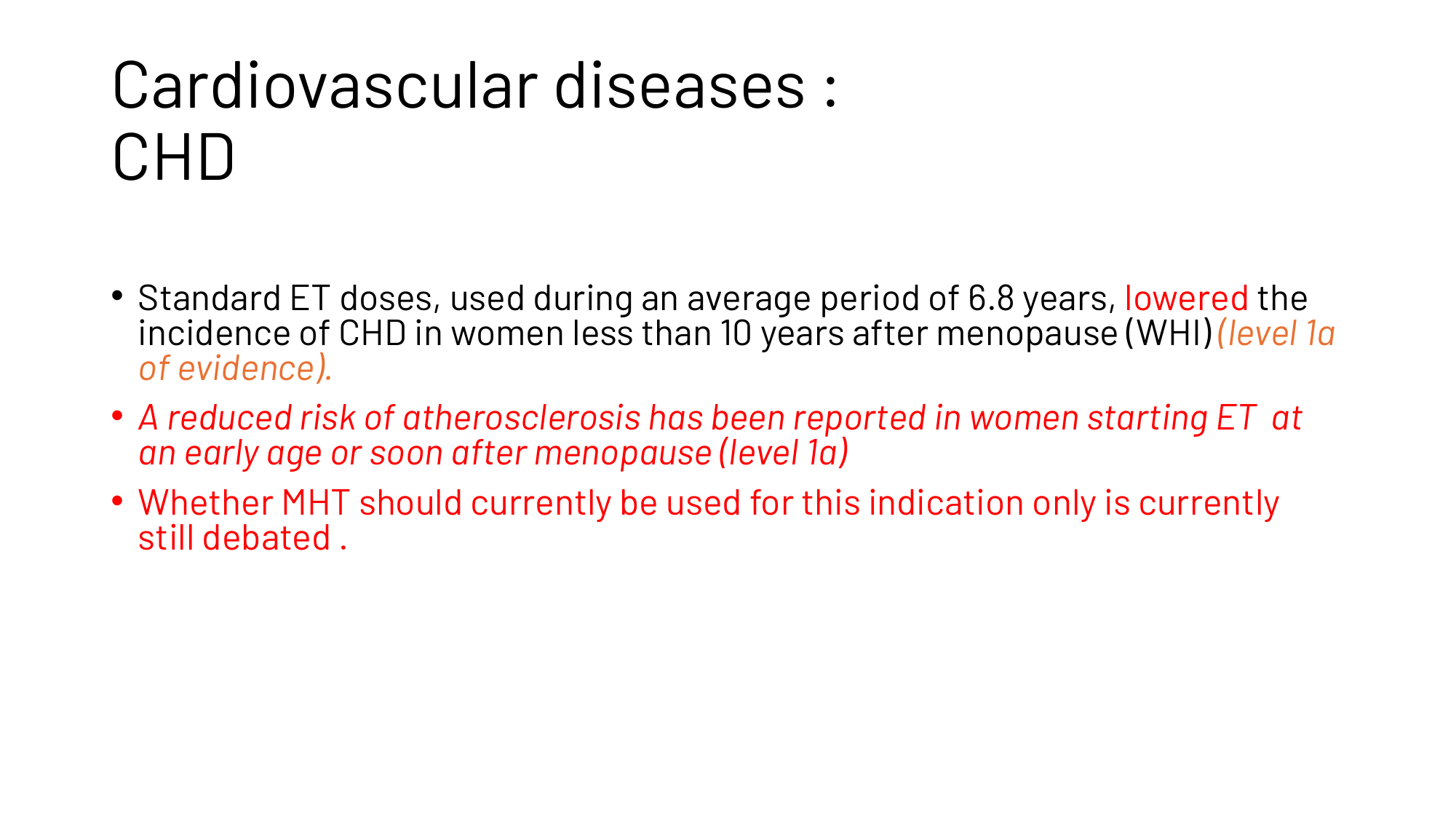

# Cardiovascular diseases : CHD

Standard ET doses, used during an average period of 6.8 years, lowered the incidence of CHD in women less than 10 years after menopause (WHI) (level 1a of evidence).
A reduced risk of atherosclerosis has been reported in women starting ET  at an early age or soon after menopause (level 1a)
Whether MHT should currently be used for this indication only is currently still debated .